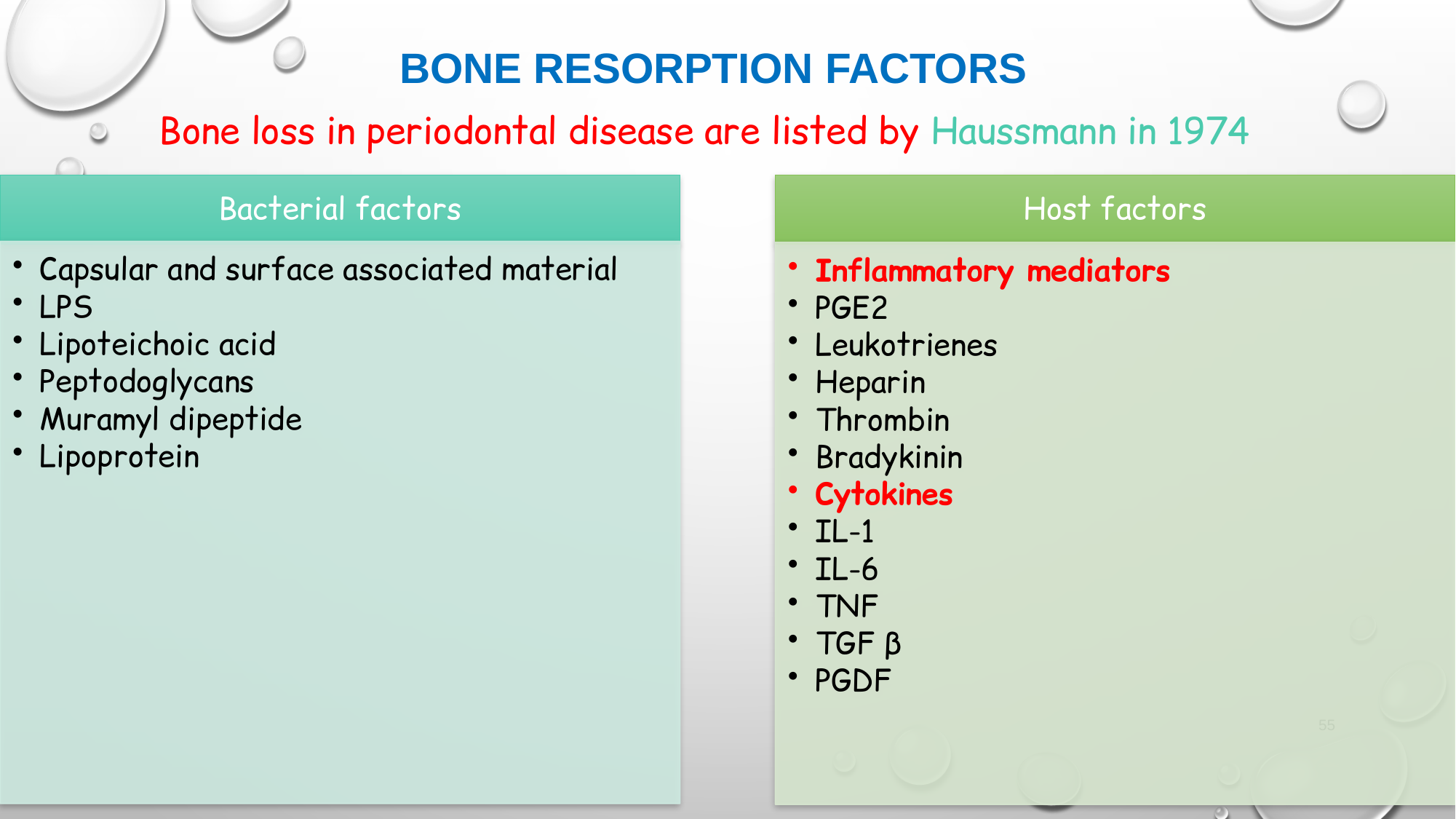

BONE RESORPTION FACTORS
Bone loss in periodontal disease are listed by Haussmann in 1974
Bacterial factors
Capsular and surface associated material
LPS
Lipoteichoic acid
Peptodoglycans
Muramyl dipeptide
Lipoprotein
Host factors
Inflammatory mediators
PGE2
Leukotrienes
Heparin
Thrombin
Bradykinin
Cytokines
IL-1
IL-6
TNF
TGF β
PGDF
55